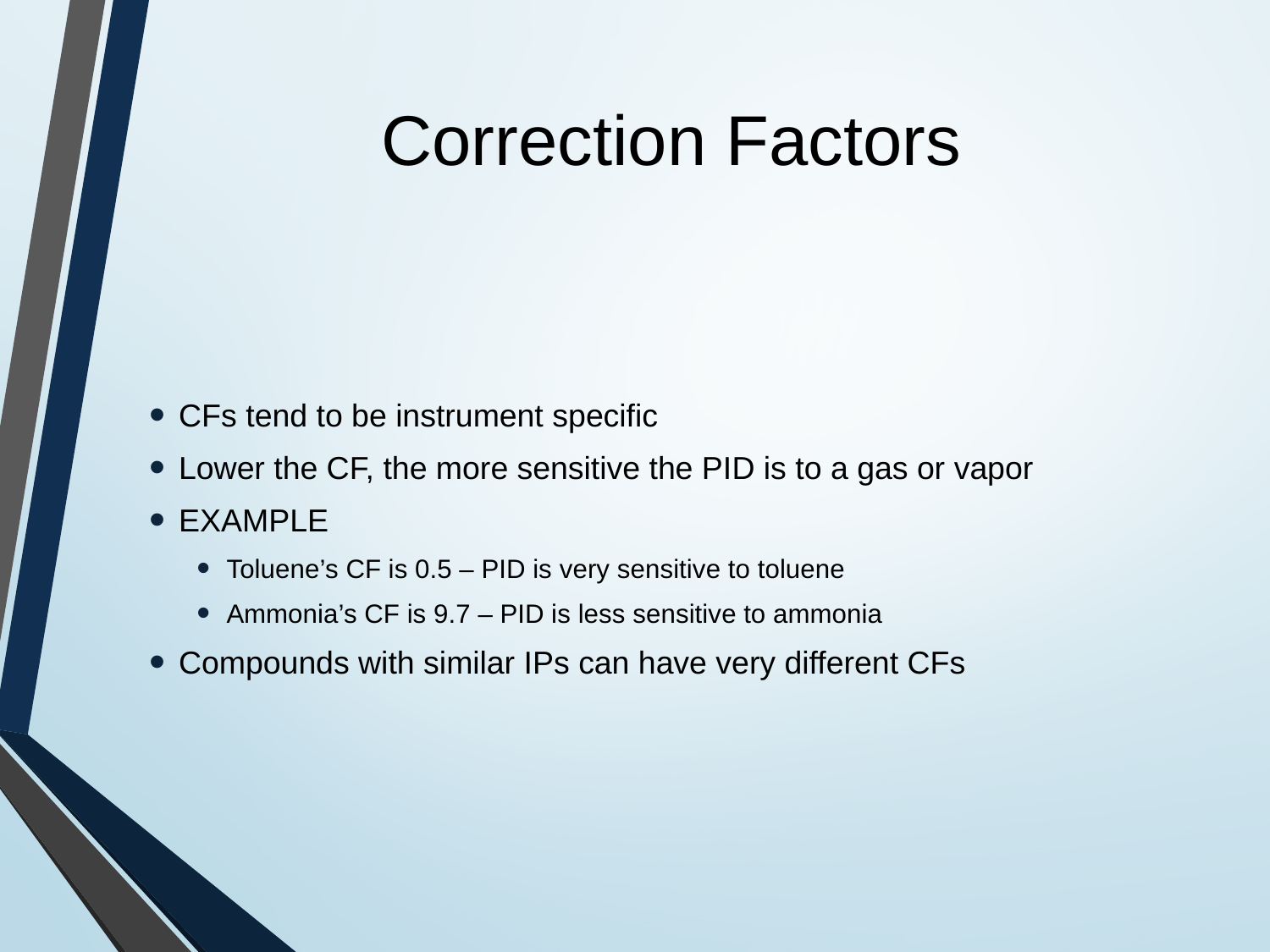

# Correction Factors
CFs tend to be instrument specific
Lower the CF, the more sensitive the PID is to a gas or vapor
EXAMPLE
Toluene’s CF is 0.5 – PID is very sensitive to toluene
Ammonia’s CF is 9.7 – PID is less sensitive to ammonia
Compounds with similar IPs can have very different CFs